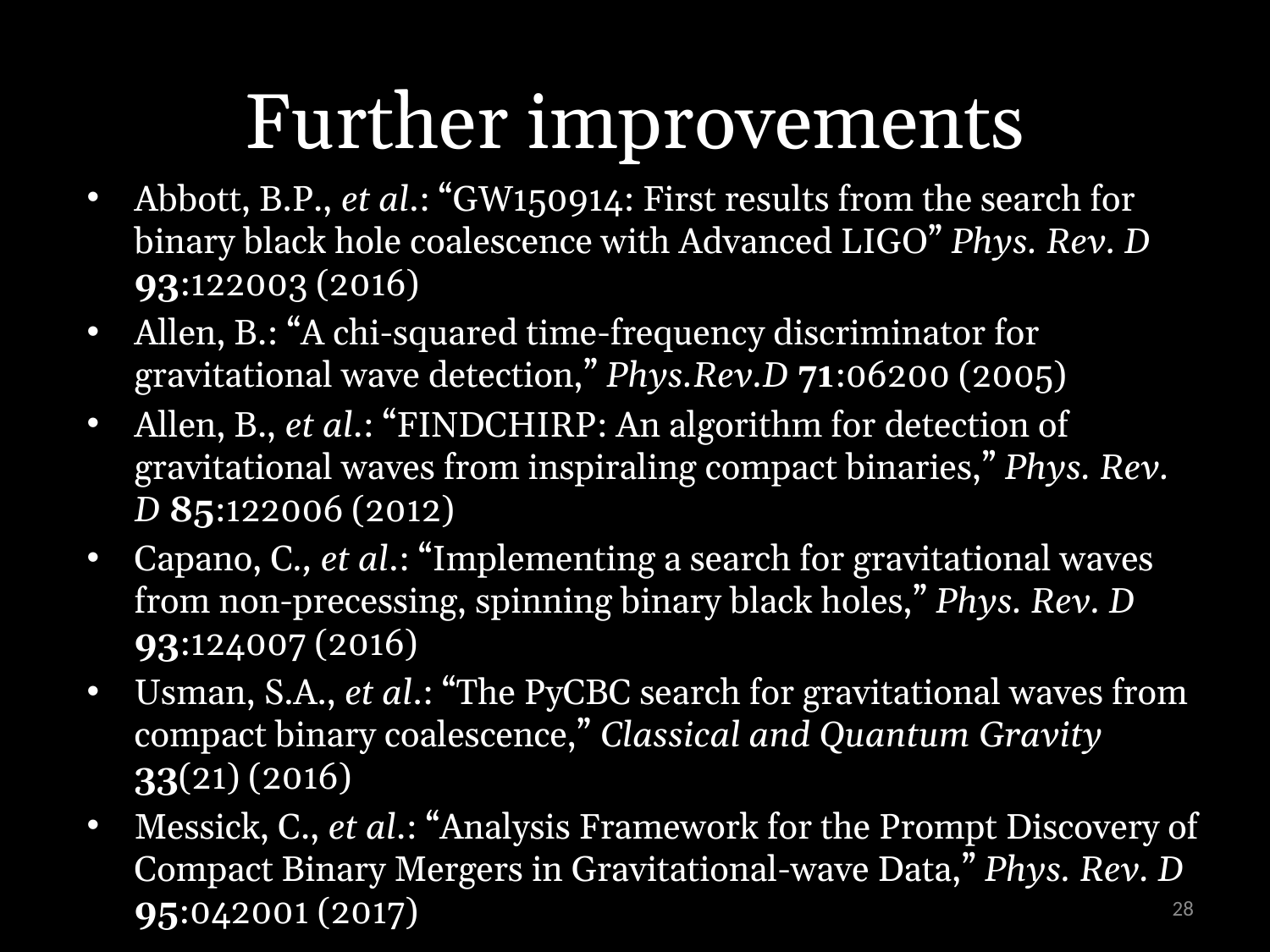

# Further improvements
Abbott, B.P., et al.: “GW150914: First results from the search for binary black hole coalescence with Advanced LIGO” Phys. Rev. D 93:122003 (2016)
Allen, B.: “A chi-squared time-frequency discriminator for gravitational wave detection,” Phys.Rev.D 71:06200 (2005)
Allen, B., et al.: “FINDCHIRP: An algorithm for detection of gravitational waves from inspiraling compact binaries,” Phys. Rev. D 85:122006 (2012)
Capano, C., et al.: “Implementing a search for gravitational waves from non-precessing, spinning binary black holes,” Phys. Rev. D 93:124007 (2016)
Usman, S.A., et al.: “The PyCBC search for gravitational waves from compact binary coalescence,” Classical and Quantum Gravity 33(21) (2016)
Messick, C., et al.: “Analysis Framework for the Prompt Discovery of Compact Binary Mergers in Gravitational-wave Data,” Phys. Rev. D 95:042001 (2017)

28